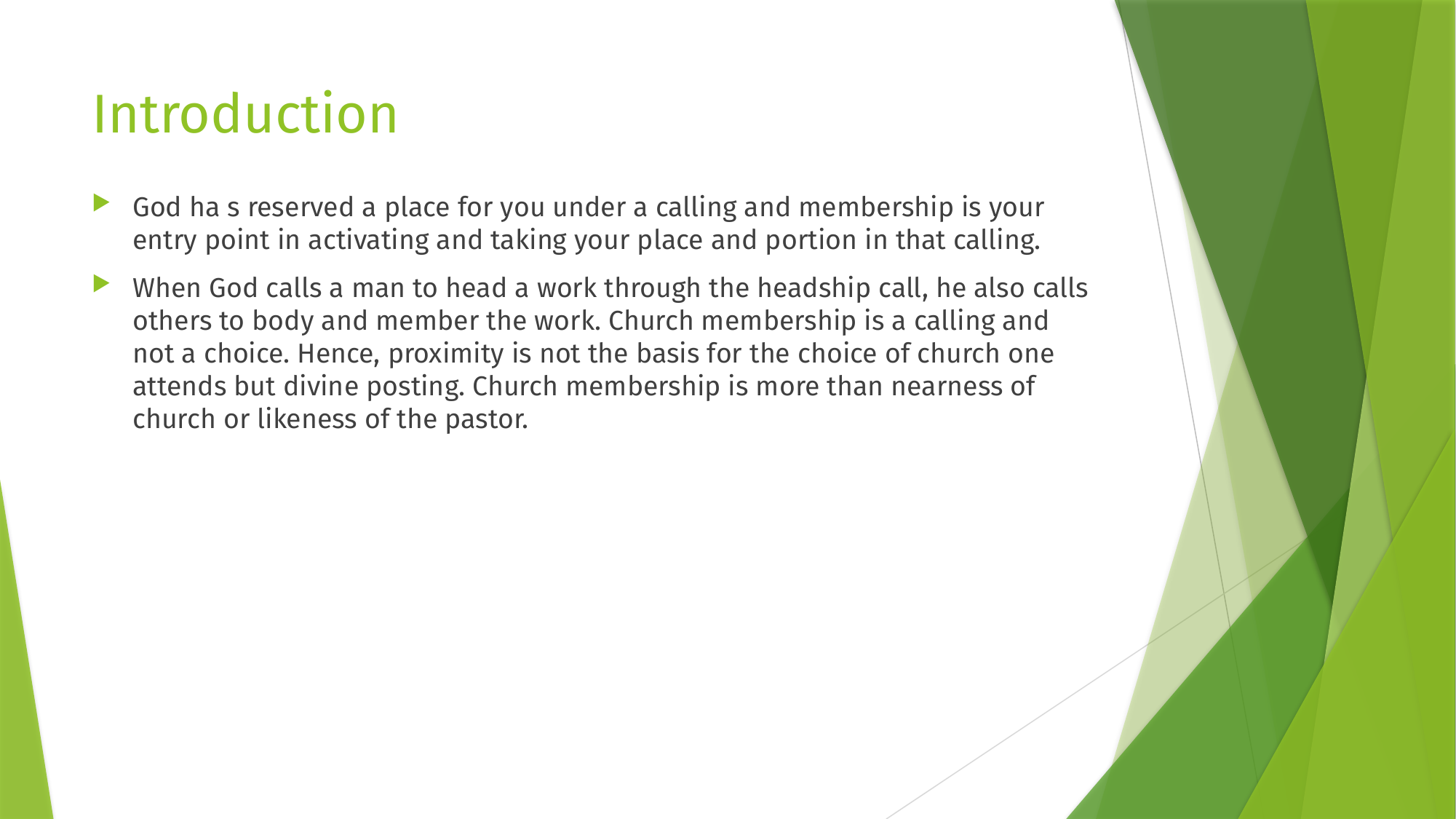

# Introduction
God ha s reserved a place for you under a calling and membership is your entry point in activating and taking your place and portion in that calling.
When God calls a man to head a work through the headship call, he also calls others to body and member the work. Church membership is a calling and not a choice. Hence, proximity is not the basis for the choice of church one attends but divine posting. Church membership is more than nearness of church or likeness of the pastor.